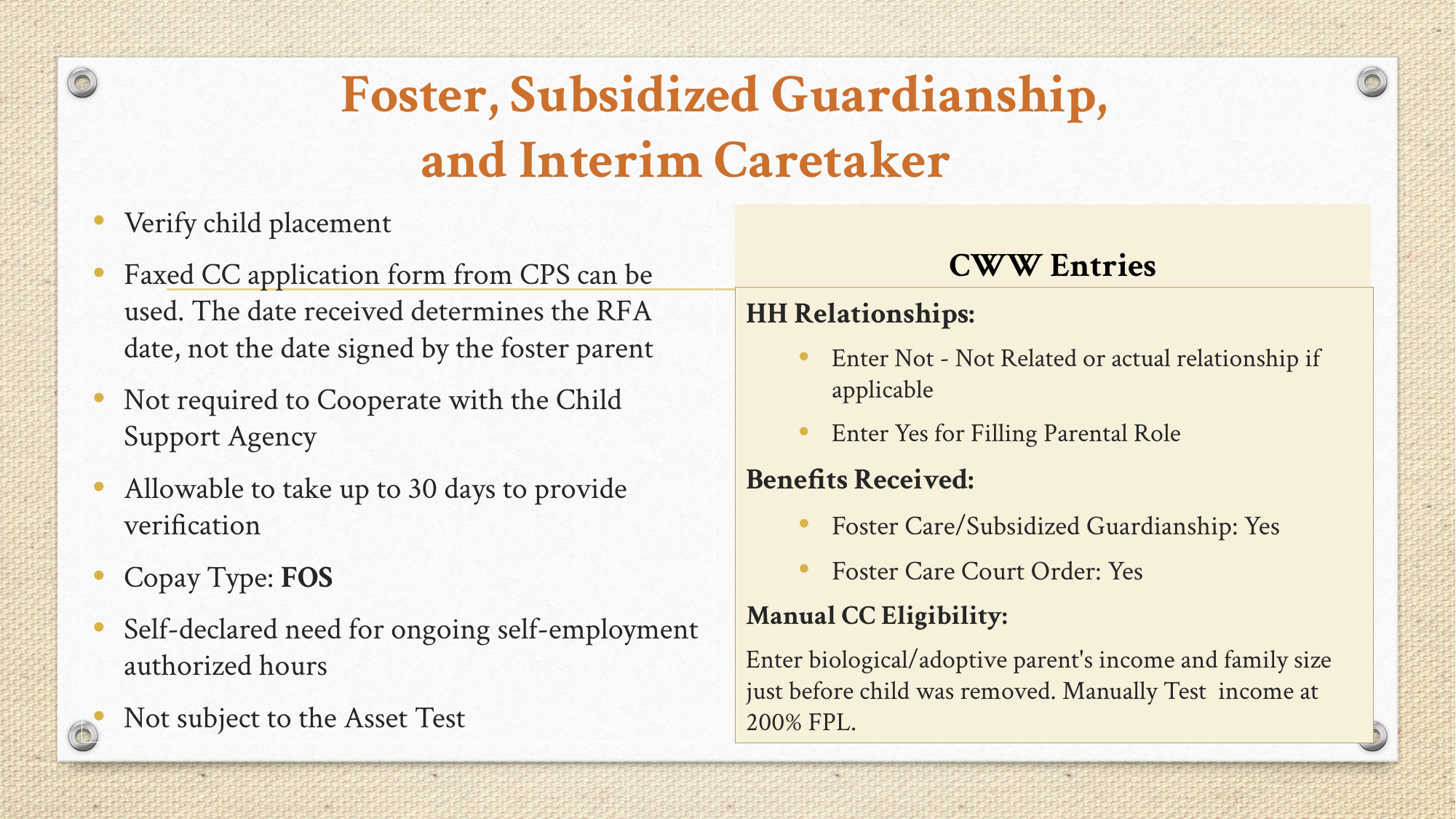

# Foster, Subsidized Guardianship, and Interim Caretaker
Verify child placement
Faxed CC application form from CPS can be used. The date received determines the RFA date, not the date signed by the foster parent
Not required to Cooperate with the Child Support Agency
Allowable to take up to 30 days to provide verification
Copay Type: FOS
Self-declared need for ongoing self-employment authorized hours
Not subject to the Asset Test

CWW Entries

HH Relationships:
Enter Not - Not Related or actual relationship if applicable
Enter Yes for Filling Parental Role
Benefits Received:
Foster Care/Subsidized Guardianship: Yes
Foster Care Court Order: Yes
Manual CC Eligibility:
Enter biological/adoptive parent's income and family size just before child was removed. Manually Test  income at 200% FPL.